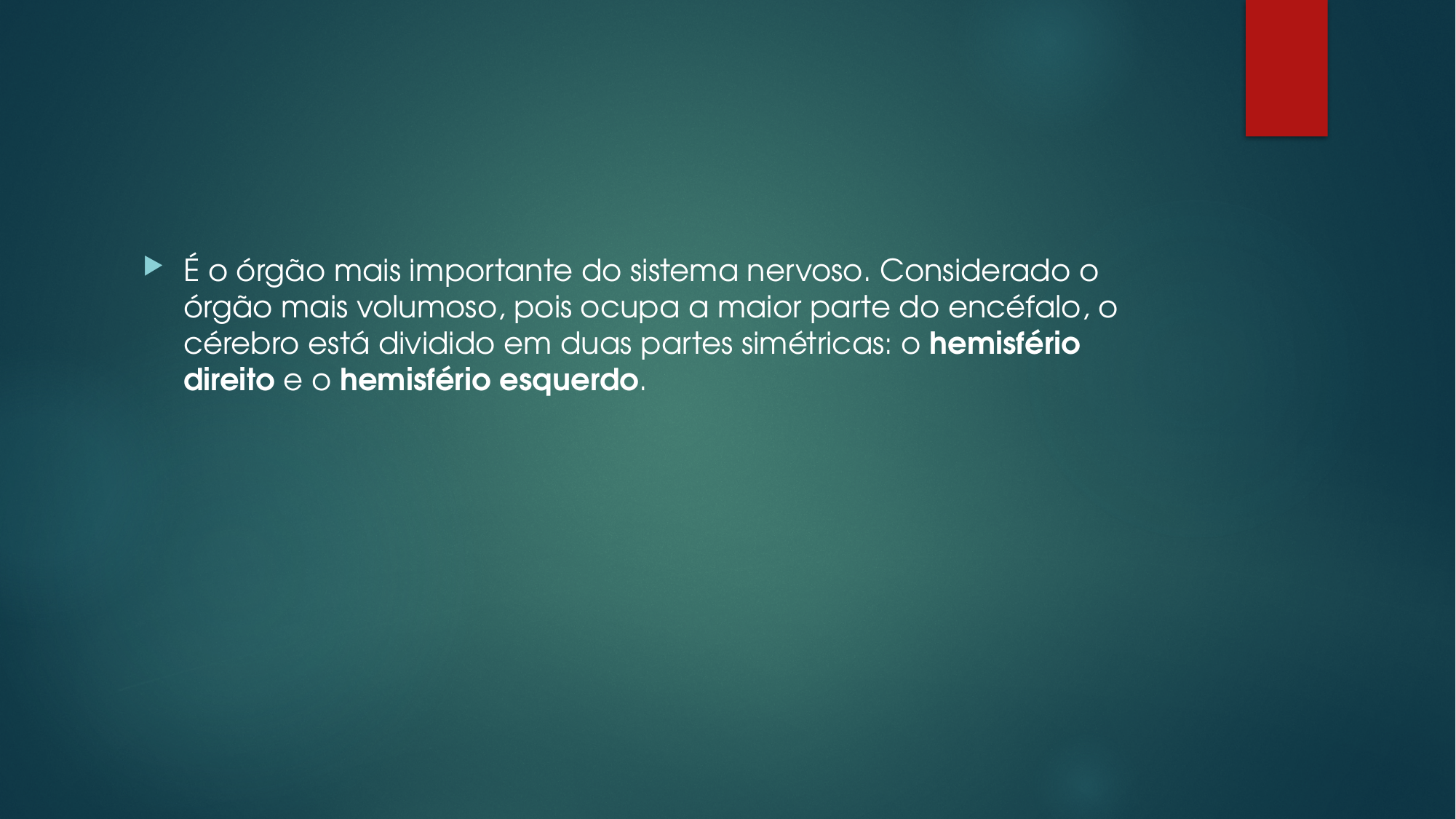

#
É o órgão mais importante do sistema nervoso. Considerado o órgão mais volumoso, pois ocupa a maior parte do encéfalo, o cérebro está dividido em duas partes simétricas: o hemisfério direito e o hemisfério esquerdo.